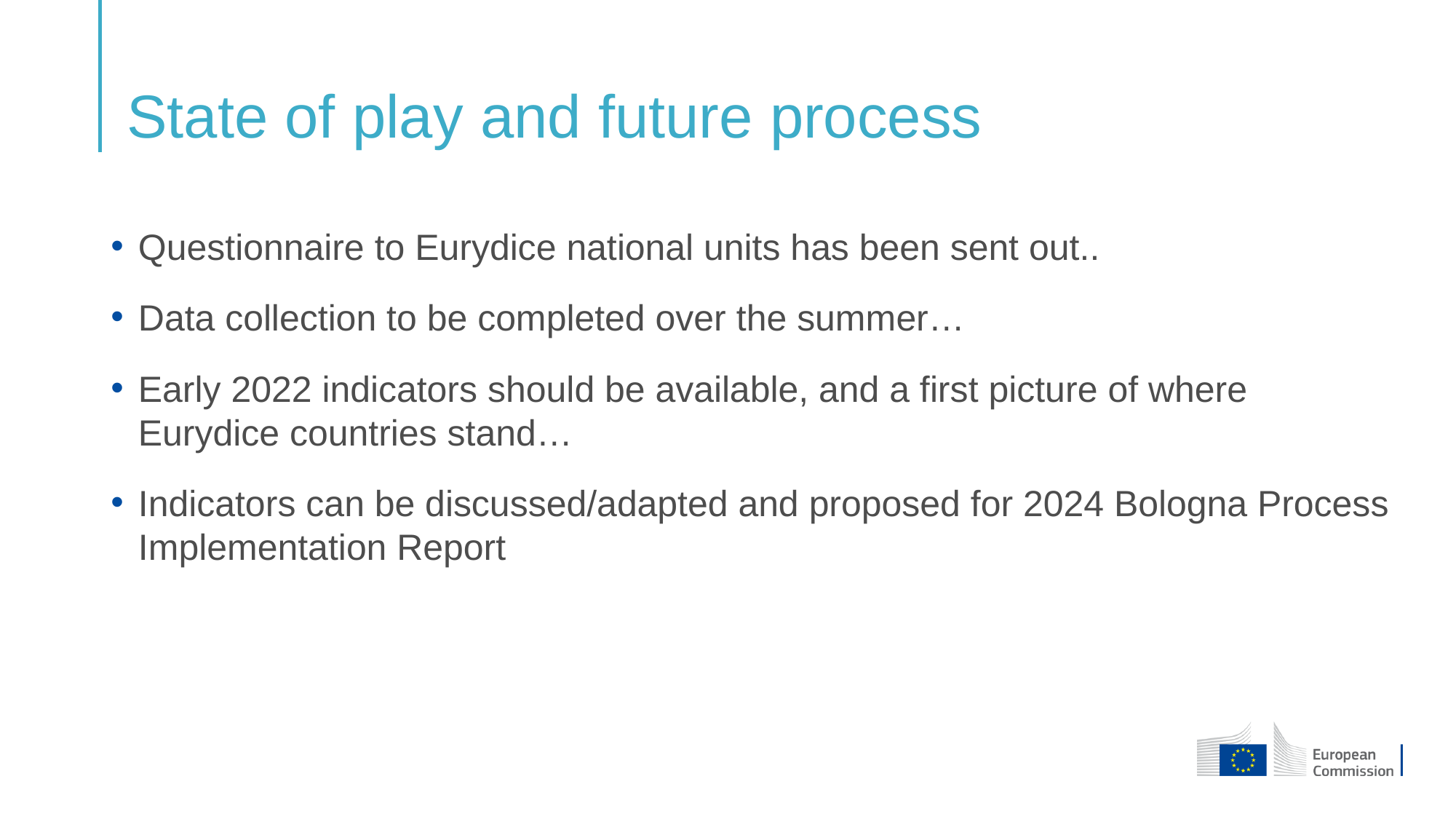

# State of play and future process
Questionnaire to Eurydice national units has been sent out..
Data collection to be completed over the summer…
Early 2022 indicators should be available, and a first picture of where Eurydice countries stand…
Indicators can be discussed/adapted and proposed for 2024 Bologna Process Implementation Report